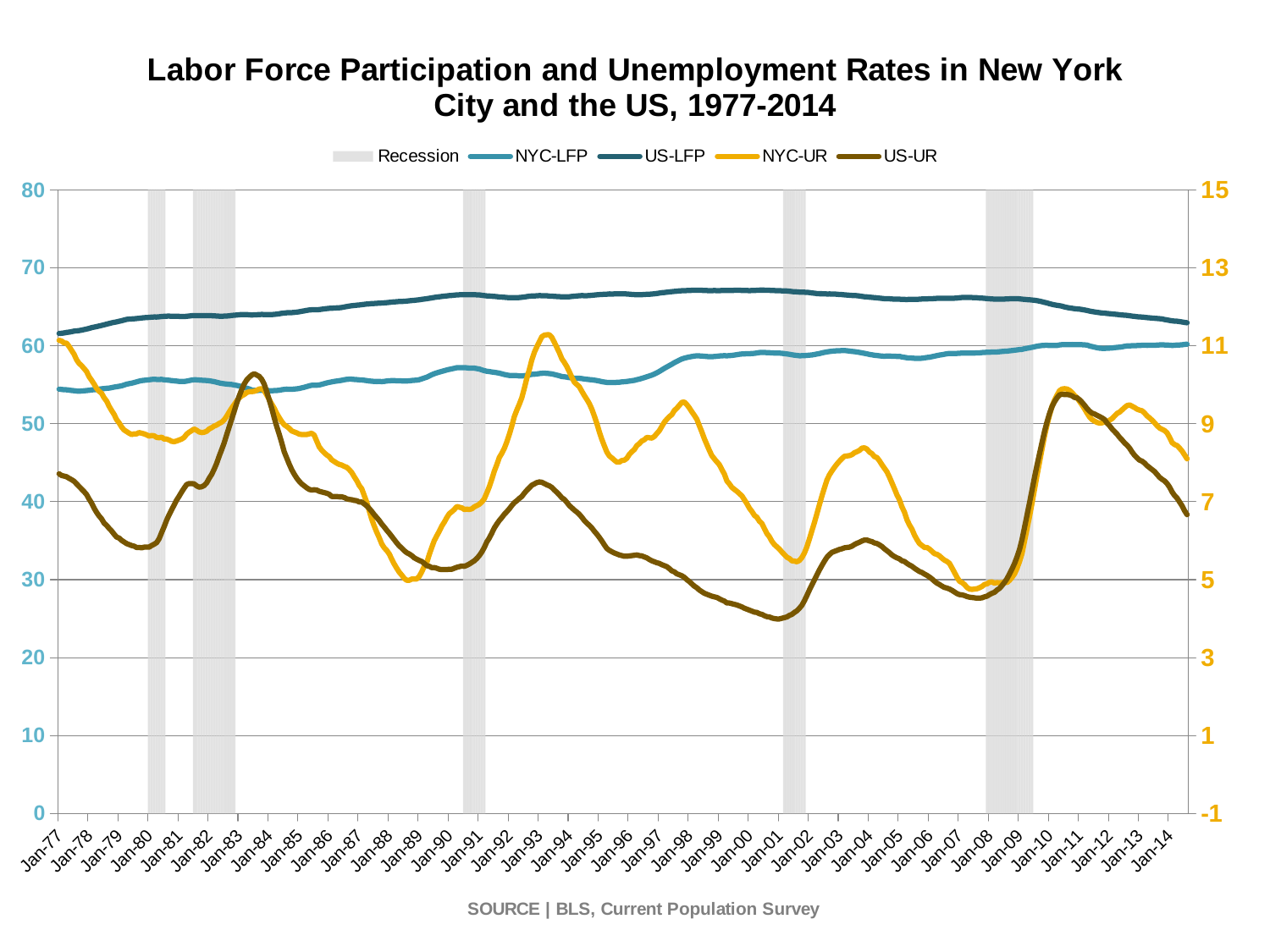

### Chart: Labor Force Participation and Unemployment Rates in New York City and the US, 1977-2014

| Category | Recession | NYC-LFP | US-LFP | NYC-UR | US-UR |
|---|---|---|---|---|---|
| 28126 | None | 54.442597585637834 | 61.58333333333334 | 11.14166666666667 | 7.716666666666669 |
| 28157 | None | 54.404239363142516 | 61.608333333333334 | 11.125 | 7.675000000000001 |
| 28185 | None | 54.36970668326175 | 61.65833333333333 | 11.075000000000003 | 7.658333333333336 |
| 28216 | None | 54.36025666949693 | 61.71666666666661 | 11.066666666666666 | 7.6416666666666675 |
| 28246 | None | 54.320873550262796 | 61.75833333333333 | 10.983333333333333 | 7.6 |
| 28277 | None | 54.268604509236 | 61.816666666666606 | 10.883333333333333 | 7.566666666666667 |
| 28307 | None | 54.247408602075716 | 61.89166666666661 | 10.78333333333333 | 7.524999999999999 |
| 28338 | None | 54.1970018857464 | 61.9166666666666 | 10.64166666666667 | 7.458333333333335 |
| 28369 | None | 54.18129463726609 | 61.95833333333334 | 10.55 | 7.3916666666666675 |
| 28399 | None | 54.205972876815686 | 62.0166666666666 | 10.491666666666672 | 7.324999999999995 |
| 28430 | None | 54.22879114797787 | 62.08333333333332 | 10.416666666666673 | 7.258333333333334 |
| 28460 | None | 54.263703895561875 | 62.15833333333333 | 10.34166666666667 | 7.1833333333333345 |
| 28491 | None | 54.29732420099467 | 62.233333333333334 | 10.208333333333327 | 7.066666666666666 |
| 28522 | None | 54.35002653902239 | 62.33333333333334 | 10.116666666666672 | 6.966666666666667 |
| 28550 | None | 54.37527923362161 | 62.400000000000006 | 10.016666666666673 | 6.833333333333334 |
| 28581 | None | 54.39061431091504 | 62.46666666666661 | 9.908333333333333 | 6.724999999999999 |
| 28611 | None | 54.43417017207813 | 62.5416666666666 | 9.833333333333336 | 6.633333333333334 |
| 28642 | None | 54.4870203111897 | 62.61666666666661 | 9.783333333333333 | 6.558333333333334 |
| 28672 | None | 54.5113983900915 | 62.69166666666661 | 9.666666666666671 | 6.45 |
| 28703 | None | 54.55403811325755 | 62.78333333333333 | 9.583333333333336 | 6.391666666666667 |
| 28734 | None | 54.578399655206 | 62.85833333333334 | 9.450000000000003 | 6.316666666666667 |
| 28764 | None | 54.6328829995234 | 62.941666666666606 | 9.341666666666667 | 6.25 |
| 28795 | None | 54.70504853429351 | 63.01666666666661 | 9.241666666666665 | 6.166666666666667 |
| 28825 | None | 54.75464153579529 | 63.075 | 9.108333333333329 | 6.091666666666667 |
| 28856 | None | 54.811086303963414 | 63.15 | 9.025 | 6.066666666666666 |
| 28887 | None | 54.87194990278333 | 63.21666666666661 | 8.916666666666671 | 6.008333333333334 |
| 28915 | None | 54.96941884411082 | 63.30833333333335 | 8.841666666666667 | 5.966666666666669 |
| 28946 | None | 55.0826550544303 | 63.3916666666666 | 8.8 | 5.924999999999999 |
| 28976 | None | 55.145461645416546 | 63.43333333333333 | 8.758333333333333 | 5.899999999999999 |
| 29007 | None | 55.2053010019979 | 63.45 | 8.725 | 5.875000000000001 |
| 29037 | None | 55.286568790197755 | 63.46666666666661 | 8.74166666666667 | 5.858333333333333 |
| 29068 | None | 55.38173647088985 | 63.50000000000001 | 8.741666666666665 | 5.824999999999997 |
| 29099 | None | 55.46843890463652 | 63.53333333333335 | 8.775 | 5.824999999999997 |
| 29129 | None | 55.538817046040606 | 63.57500000000001 | 8.758333333333333 | 5.816666666666667 |
| 29160 | None | 55.58131360685808 | 63.608333333333356 | 8.741666666666667 | 5.833333333333334 |
| 29190 | None | 55.6111515850416 | 63.625000000000014 | 8.716666666666667 | 5.833333333333334 |
| 29221 | 100.0 | 55.64408239870658 | 63.650000000000006 | 8.683333333333334 | 5.833333333333334 |
| 29252 | 100.0 | 55.68477498140286 | 63.68333333333335 | 8.700000000000001 | 5.875000000000001 |
| 29281 | 100.0 | 55.708374084425046 | 63.7 | 8.69166666666667 | 5.9083333333333385 |
| 29312 | 100.0 | 55.68851236696202 | 63.69166666666663 | 8.65 | 5.95 |
| 29342 | 100.0 | 55.68413899587256 | 63.71666666666661 | 8.641666666666667 | 6.05 |
| 29373 | 100.0 | 55.69071982322839 | 63.766666666666616 | 8.658333333333333 | 6.208333333333335 |
| 29403 | 100.0 | 55.64280401032413 | 63.78333333333333 | 8.608333333333329 | 6.358333333333333 |
| 29434 | None | 55.61620862149148 | 63.800000000000004 | 8.608333333333329 | 6.524999999999999 |
| 29465 | None | 55.58701201861575 | 63.80833333333335 | 8.583333333333336 | 6.666666666666667 |
| 29495 | None | 55.53939520304286 | 63.791666666666615 | 8.55 | 6.791666666666668 |
| 29526 | None | 55.504459343644484 | 63.79166666666663 | 8.541666666666666 | 6.916666666666668 |
| 29556 | None | 55.47832303840119 | 63.8 | 8.558333333333334 | 7.041666666666668 |
| 29587 | None | 55.43757014183176 | 63.77500000000001 | 8.583333333333336 | 7.141666666666667 |
| 29618 | None | 55.423663382240896 | 63.76666666666664 | 8.608333333333329 | 7.25 |
| 29646 | None | 55.42151118725934 | 63.75833333333333 | 8.65 | 7.35 |
| 29677 | None | 55.47759874107398 | 63.791666666666615 | 8.733333333333329 | 7.44166666666667 |
| 29707 | None | 55.539841915418585 | 63.82500000000001 | 8.783333333333333 | 7.466666666666669 |
| 29738 | None | 55.60924917492425 | 63.85833333333334 | 8.825000000000003 | 7.466666666666667 |
| 29768 | 100.0 | 55.64296689877765 | 63.85833333333334 | 8.866666666666674 | 7.458333333333335 |
| 29799 | 100.0 | 55.63556829096263 | 63.85833333333333 | 8.833333333333336 | 7.408333333333336 |
| 29830 | 100.0 | 55.61319746066793 | 63.86666666666661 | 8.791666666666666 | 7.375 |
| 29860 | 100.0 | 55.581962509956796 | 63.85833333333333 | 8.775 | 7.383333333333334 |
| 29891 | 100.0 | 55.56974938635563 | 63.86666666666659 | 8.783333333333333 | 7.416666666666668 |
| 29921 | 100.0 | 55.54443382797948 | 63.875 | 8.808333333333334 | 7.483333333333338 |
| 29952 | 100.0 | 55.519156028216436 | 63.875 | 8.866666666666674 | 7.6 |
| 29983 | 100.0 | 55.46372853014842 | 63.85833333333334 | 8.9 | 7.7 |
| 30011 | 100.0 | 55.40704141258747 | 63.85 | 8.941666666666666 | 7.833333333333334 |
| 30042 | 100.0 | 55.32720055692915 | 63.825 | 8.966666666666674 | 7.983333333333338 |
| 30072 | 100.0 | 55.24481456095689 | 63.800000000000004 | 9.008333333333333 | 8.166666666666671 |
| 30103 | 100.0 | 55.182110169417456 | 63.791666666666615 | 9.041666666666666 | 8.333333333333336 |
| 30133 | 100.0 | 55.13804479917055 | 63.80833333333333 | 9.1 | 8.508333333333333 |
| 30164 | 100.0 | 55.09795548064868 | 63.82500000000001 | 9.19166666666667 | 8.716666666666667 |
| 30195 | 100.0 | 55.06835405861361 | 63.85 | 9.3 | 8.916666666666671 |
| 30225 | 100.0 | 55.04242786105582 | 63.900000000000006 | 9.4 | 9.116666666666672 |
| 30256 | 100.0 | 54.97936867998253 | 63.92500000000001 | 9.49166666666667 | 9.316666666666674 |
| 30286 | None | 54.919189283649565 | 63.95 | 9.583333333333336 | 9.525 |
| 30317 | None | 54.85058551847015 | 63.99166666666661 | 9.658333333333333 | 9.708333333333329 |
| 30348 | None | 54.76995489009936 | 64.0083333333333 | 9.716666666666667 | 9.875000000000004 |
| 30376 | None | 54.6637830417913 | 64.0083333333333 | 9.750000000000002 | 10.016666666666673 |
| 30407 | None | 54.5654981393968 | 64.00000000000001 | 9.8 | 10.125 |
| 30437 | None | 54.468907721812535 | 63.99166666666659 | 9.825000000000003 | 10.19166666666667 |
| 30468 | None | 54.33743740467491 | 63.95 | 9.825000000000003 | 10.25 |
| 30498 | None | 54.28166380609245 | 63.98333333333332 | 9.833333333333336 | 10.28333333333333 |
| 30529 | None | 54.26872900648261 | 63.99166666666661 | 9.858333333333333 | 10.25 |
| 30560 | None | 54.28616095712681 | 64.00833333333327 | 9.89166666666667 | 10.21666666666667 |
| 30590 | None | 54.293399982446836 | 64.02499999999999 | 9.900000000000002 | 10.14166666666667 |
| 30621 | None | 54.27195385793413 | 64.01666666666667 | 9.850000000000003 | 10.016666666666673 |
| 30651 | None | 54.255280662466355 | 64.00833333333327 | 9.741666666666665 | 9.825000000000003 |
| 30682 | None | 54.25306423901582 | 64.0083333333333 | 9.625 | 9.61666666666667 |
| 30713 | None | 54.23964231835286 | 64.0083333333333 | 9.508333333333333 | 9.4 |
| 30742 | None | 54.26063268210221 | 64.03333333333333 | 9.4 | 9.158333333333333 |
| 30773 | None | 54.272666973314195 | 64.06666666666668 | 9.266666666666673 | 8.933333333333332 |
| 30803 | None | 54.30060892849576 | 64.10833333333326 | 9.158333333333333 | 8.733333333333329 |
| 30834 | None | 54.369734462936435 | 64.17499999999998 | 9.058333333333335 | 8.516666666666673 |
| 30864 | None | 54.4117570815991 | 64.2 | 8.975000000000003 | 8.283333333333333 |
| 30895 | None | 54.442442249368426 | 64.24166666666672 | 8.933333333333332 | 8.125 |
| 30926 | None | 54.4266380241606 | 64.25 | 8.883333333333335 | 7.966666666666669 |
| 30956 | None | 54.417936460144254 | 64.25833333333327 | 8.816666666666672 | 7.824999999999995 |
| 30987 | None | 54.45645742558044 | 64.2916666666667 | 8.791666666666666 | 7.708333333333334 |
| 31017 | None | 54.48342453229666 | 64.325 | 8.766666666666673 | 7.608333333333337 |
| 31048 | None | 54.52742809301023 | 64.36666666666666 | 8.733333333333329 | 7.524999999999999 |
| 31079 | None | 54.60703281162271 | 64.43333333333332 | 8.725 | 7.458333333333335 |
| 31107 | None | 54.6789512313113 | 64.48333333333329 | 8.725 | 7.408333333333336 |
| 31138 | None | 54.771618749413356 | 64.55 | 8.725 | 7.358333333333333 |
| 31168 | None | 54.86768759578213 | 64.60000000000001 | 8.74166666666667 | 7.316666666666666 |
| 31199 | None | 54.934940724715496 | 64.62499999999999 | 8.758333333333333 | 7.3 |
| 31229 | None | 54.95768521378304 | 64.62499999999999 | 8.708333333333329 | 7.308333333333334 |
| 31260 | None | 54.95072914677815 | 64.6333333333333 | 8.558333333333334 | 7.3 |
| 31291 | None | 54.977485804519596 | 64.64999999999999 | 8.408333333333333 | 7.266666666666668 |
| 31321 | None | 55.05689219026475 | 64.69166666666666 | 8.325000000000003 | 7.250000000000001 |
| 31352 | None | 55.14622637984853 | 64.74166666666672 | 8.258333333333333 | 7.23333333333334 |
| 31382 | None | 55.2353817693286 | 64.77499999999999 | 8.200000000000001 | 7.216666666666669 |
| 31413 | None | 55.31139512673308 | 64.80833333333324 | 8.158333333333333 | 7.191666666666666 |
| 31444 | None | 55.37094728658005 | 64.825 | 8.075000000000003 | 7.133333333333334 |
| 31472 | None | 55.4344155584999 | 64.85 | 8.033333333333333 | 7.133333333333334 |
| 31503 | None | 55.48367491735039 | 64.86666666666666 | 7.991666666666669 | 7.133333333333334 |
| 31533 | None | 55.52669949683233 | 64.88333333333327 | 7.958333333333335 | 7.124999999999996 |
| 31564 | None | 55.57921545880445 | 64.91666666666671 | 7.94166666666667 | 7.124999999999996 |
| 31594 | None | 55.651688666638066 | 64.98333333333329 | 7.908333333333336 | 7.108333333333333 |
| 31625 | None | 55.700937303258854 | 65.04166666666671 | 7.883333333333334 | 7.0749999999999975 |
| 31656 | None | 55.72796142176455 | 65.10000000000001 | 7.824999999999995 | 7.0583333333333345 |
| 31686 | None | 55.72015948195504 | 65.14166666666667 | 7.75 | 7.05 |
| 31717 | None | 55.690329546964065 | 65.17499999999998 | 7.6416666666666675 | 7.033333333333336 |
| 31747 | None | 55.66815390919277 | 65.21666666666668 | 7.54166666666667 | 7.024999999999996 |
| 31778 | None | 55.63861800069393 | 65.24166666666672 | 7.416666666666669 | 6.991666666666669 |
| 31809 | None | 55.62544985915805 | 65.28333333333329 | 7.333333333333338 | 6.991666666666669 |
| 31837 | None | 55.58388837337642 | 65.325 | 7.158333333333336 | 6.941666666666669 |
| 31868 | None | 55.53895681347621 | 65.35833333333326 | 6.983333333333338 | 6.8916666666666675 |
| 31898 | None | 55.48592379706657 | 65.38333333333327 | 6.7666666666666675 | 6.824999999999997 |
| 31929 | None | 55.462553199083985 | 65.425 | 6.550000000000001 | 6.75 |
| 31959 | None | 55.43060592783696 | 65.43333333333332 | 6.375 | 6.666666666666665 |
| 31990 | None | 55.41777711949675 | 65.45 | 6.216666666666667 | 6.591666666666667 |
| 32021 | None | 55.428478961009745 | 65.48333333333329 | 6.0749999999999975 | 6.5166666666666675 |
| 32051 | None | 55.410030911196095 | 65.49166666666672 | 5.916666666666668 | 6.424999999999999 |
| 32082 | None | 55.43873397674334 | 65.5166666666667 | 5.816666666666666 | 6.35 |
| 32112 | None | 55.48717081700468 | 65.54166666666671 | 5.75 | 6.2666666666666675 |
| 32143 | None | 55.52108196210944 | 65.575 | 5.658333333333332 | 6.191666666666666 |
| 32174 | None | 55.531715650213236 | 65.60833333333328 | 5.524999999999996 | 6.108333333333333 |
| 32203 | None | 55.536439942534116 | 65.64166666666667 | 5.399999999999999 | 6.024999999999999 |
| 32234 | None | 55.5234405913089 | 65.65833333333327 | 5.291666666666668 | 5.94166666666667 |
| 32264 | None | 55.52617688662655 | 65.69166666666666 | 5.191666666666666 | 5.866666666666667 |
| 32295 | None | 55.49487606513185 | 65.69166666666666 | 5.116666666666666 | 5.8083333333333345 |
| 32325 | None | 55.491601168486845 | 65.71666666666668 | 5.033333333333336 | 5.741666666666669 |
| 32356 | None | 55.49166790671043 | 65.74166666666672 | 4.983333333333338 | 5.691666666666666 |
| 32387 | None | 55.50561152319512 | 65.77499999999999 | 4.983333333333338 | 5.658333333333332 |
| 32417 | None | 55.55565927531862 | 65.80833333333327 | 5.0166666666666675 | 5.616666666666666 |
| 32448 | None | 55.576612992708135 | 65.83333333333329 | 5.0166666666666675 | 5.558333333333334 |
| 32478 | None | 55.598423522459036 | 65.87499999999999 | 5.0166666666666675 | 5.524999999999996 |
| 32509 | None | 55.65524169862851 | 65.90833333333333 | 5.083333333333335 | 5.491666666666669 |
| 32540 | None | 55.7562201192306 | 65.96666666666673 | 5.2 | 5.466666666666669 |
| 32568 | None | 55.87063211419851 | 66.0 | 5.341666666666669 | 5.416666666666668 |
| 32599 | None | 55.97732760000915 | 66.05 | 5.43333333333334 | 5.358333333333337 |
| 32629 | None | 56.13146011483931 | 66.1 | 5.6416666666666675 | 5.341666666666667 |
| 32660 | None | 56.29117291496728 | 66.14999999999999 | 5.824999999999997 | 5.3083333333333345 |
| 32690 | None | 56.427422891701475 | 66.20833333333327 | 6.0 | 5.3083333333333345 |
| 32721 | None | 56.535792084708035 | 66.25833333333327 | 6.124999999999996 | 5.291666666666668 |
| 32752 | None | 56.631935314863554 | 66.29166666666671 | 6.24166666666667 | 5.2666666666666675 |
| 32782 | None | 56.724220602127886 | 66.33333333333329 | 6.375000000000001 | 5.258333333333334 |
| 32813 | None | 56.8083469362454 | 66.37499999999999 | 6.475000000000001 | 5.258333333333334 |
| 32843 | None | 56.9044832734141 | 66.40833333333333 | 6.591666666666669 | 5.258333333333335 |
| 32874 | None | 56.98216514786808 | 66.4416666666667 | 6.691666666666667 | 5.2666666666666675 |
| 32905 | None | 57.0483053345049 | 66.46666666666668 | 6.741666666666669 | 5.2666666666666675 |
| 32933 | None | 57.11695298965476 | 66.5 | 6.800000000000001 | 5.291666666666668 |
| 32964 | None | 57.1915490426095 | 66.53333333333333 | 6.875 | 5.316666666666667 |
| 32994 | None | 57.19901399198007 | 66.55000000000001 | 6.858333333333333 | 5.333333333333334 |
| 33025 | None | 57.20624446656146 | 66.575 | 6.841666666666667 | 5.349999999999999 |
| 33055 | 100.0 | 57.19083399000507 | 66.56666666666668 | 6.8 | 5.341666666666667 |
| 33086 | 100.0 | 57.183927856282196 | 66.56666666666668 | 6.808333333333334 | 5.366666666666666 |
| 33117 | 100.0 | 57.142923606470035 | 66.56666666666666 | 6.799999999999998 | 5.399999999999999 |
| 33147 | 100.0 | 57.14397153145818 | 66.56666666666666 | 6.816666666666666 | 5.441666666666669 |
| 33178 | 100.0 | 57.13520498390207 | 66.55833333333324 | 6.866666666666666 | 5.48333333333334 |
| 33208 | 100.0 | 57.08065148560499 | 66.5416666666667 | 6.900000000000001 | 5.541666666666668 |
| 33239 | 100.0 | 57.02408509175436 | 66.53333333333329 | 6.933333333333338 | 5.616666666666667 |
| 33270 | 100.0 | 56.91231021389596 | 66.48333333333329 | 6.991666666666669 | 5.708333333333334 |
| 33298 | 100.0 | 56.81440019218197 | 66.44166666666673 | 7.075 | 5.824999999999997 |
| 33329 | None | 56.73674744264731 | 66.40833333333329 | 7.2250000000000005 | 5.966666666666669 |
| 33359 | None | 56.698154483864556 | 66.39166666666667 | 7.383333333333334 | 6.066666666666666 |
| 33390 | None | 56.64042458406299 | 66.35833333333326 | 7.5749999999999975 | 6.191666666666666 |
| 33420 | None | 56.60504917183597 | 66.34166666666668 | 7.783333333333336 | 6.324999999999997 |
| 33451 | None | 56.55117629509575 | 66.30833333333327 | 7.95 | 6.425000000000001 |
| 33482 | None | 56.49742099835373 | 66.2666666666667 | 8.133333333333333 | 6.5166666666666675 |
| 33512 | None | 56.40931403130181 | 66.25000000000001 | 8.241666666666665 | 6.591666666666667 |
| 33543 | None | 56.320838778105916 | 66.22500000000001 | 8.366666666666674 | 6.674999999999999 |
| 33573 | None | 56.25809238584388 | 66.2 | 8.533333333333333 | 6.741666666666669 |
| 33604 | None | 56.197401273359176 | 66.16666666666667 | 8.725 | 6.816666666666666 |
| 33635 | None | 56.19130939518636 | 66.17499999999998 | 8.941666666666666 | 6.899999999999999 |
| 33664 | None | 56.191196943650795 | 66.17499999999998 | 9.183333333333332 | 6.975000000000001 |
| 33695 | None | 56.17855642903531 | 66.18333333333324 | 9.350000000000003 | 7.024999999999996 |
| 33725 | None | 56.13778296535896 | 66.19166666666666 | 9.500000000000002 | 7.083333333333335 |
| 33756 | None | 56.13183479747684 | 66.22500000000001 | 9.666666666666671 | 7.133333333333334 |
| 33786 | None | 56.16670867808041 | 66.26666666666667 | 9.908333333333333 | 7.216666666666667 |
| 33817 | None | 56.22242508446863 | 66.31666666666668 | 10.166666666666673 | 7.291666666666668 |
| 33848 | None | 56.28454390459225 | 66.36666666666667 | 10.391666666666673 | 7.358333333333337 |
| 33878 | None | 56.3380891783599 | 66.3916666666667 | 10.64166666666667 | 7.425000000000001 |
| 33909 | None | 56.35964315001344 | 66.40000000000002 | 10.83333333333333 | 7.458333333333338 |
| 33939 | None | 56.38947049535659 | 66.41666666666671 | 10.975000000000003 | 7.491666666666669 |
| 33970 | None | 56.44638708859566 | 66.4416666666667 | 11.108333333333327 | 7.508333333333334 |
| 34001 | None | 56.47554507043871 | 66.43333333333332 | 11.233333333333327 | 7.5 |
| 34029 | None | 56.487719208753276 | 66.43333333333332 | 11.275 | 7.466666666666666 |
| 34060 | None | 56.47038320346228 | 66.41666666666671 | 11.28333333333333 | 7.433333333333338 |
| 34090 | None | 56.43560908384425 | 66.3833333333333 | 11.28333333333333 | 7.4083333333333385 |
| 34121 | None | 56.40085671076619 | 66.36666666666667 | 11.21666666666667 | 7.366666666666668 |
| 34151 | None | 56.324726194096826 | 66.35000000000001 | 11.09166666666667 | 7.300000000000001 |
| 34182 | None | 56.23700988820046 | 66.325 | 10.95833333333333 | 7.24166666666667 |
| 34213 | None | 56.16006646006183 | 66.30833333333324 | 10.825000000000003 | 7.174999999999999 |
| 34243 | None | 56.06077112012321 | 66.28333333333329 | 10.666666666666673 | 7.099999999999999 |
| 34274 | None | 56.02836505837051 | 66.2916666666667 | 10.575000000000003 | 7.0583333333333345 |
| 34304 | None | 55.984204528285794 | 66.2916666666667 | 10.466666666666674 | 6.98333333333334 |
| 34335 | None | 55.92346473082908 | 66.3 | 10.33333333333333 | 6.900000000000001 |
| 34366 | None | 55.88312756762318 | 66.33333333333329 | 10.19166666666667 | 6.841666666666667 |
| 34394 | None | 55.84627611546931 | 66.36666666666666 | 10.066666666666674 | 6.783333333333336 |
| 34425 | None | 55.837808649381806 | 66.39166666666667 | 10.008333333333328 | 6.733333333333338 |
| 34455 | None | 55.83630940689293 | 66.42500000000001 | 9.950000000000003 | 6.674999999999999 |
| 34486 | None | 55.79566314086577 | 66.44166666666673 | 9.833333333333332 | 6.6 |
| 34516 | None | 55.745294074941455 | 66.43333333333332 | 9.725 | 6.5166666666666675 |
| 34547 | None | 55.70524100498032 | 66.43333333333332 | 9.625 | 6.45 |
| 34578 | None | 55.67084482815167 | 66.45 | 9.51666666666667 | 6.3916666666666675 |
| 34608 | None | 55.6405854788813 | 66.48333333333329 | 9.375000000000004 | 6.324999999999997 |
| 34639 | None | 55.599525872678555 | 66.51666666666667 | 9.200000000000001 | 6.24166666666667 |
| 34669 | None | 55.54741732473258 | 66.55000000000001 | 9.008333333333333 | 6.166666666666667 |
| 34700 | None | 55.48351472229074 | 66.575 | 8.791666666666666 | 6.083333333333335 |
| 34731 | None | 55.40308751599843 | 66.59166666666673 | 8.6 | 5.991666666666669 |
| 34759 | None | 55.35159741844341 | 66.60833333333326 | 8.433333333333332 | 5.8916666666666675 |
| 34790 | None | 55.31207633593386 | 66.62499999999999 | 8.275 | 5.8 |
| 34820 | None | 55.30705199806466 | 66.65833333333325 | 8.175 | 5.75 |
| 34851 | None | 55.30124250181075 | 66.64999999999999 | 8.125 | 5.716666666666667 |
| 34881 | None | 55.29658336546552 | 66.65833333333325 | 8.066666666666674 | 5.6833333333333345 |
| 34912 | None | 55.313775546514506 | 66.67499999999998 | 8.016666666666673 | 5.658333333333336 |
| 34943 | None | 55.32764416866705 | 66.67499999999998 | 8.016666666666673 | 5.633333333333334 |
| 34973 | None | 55.37370964861072 | 66.67499999999998 | 8.058333333333334 | 5.616666666666667 |
| 35004 | None | 55.39758937332318 | 66.66666666666667 | 8.066666666666674 | 5.599999999999999 |
| 35034 | None | 55.42819433072952 | 66.64999999999999 | 8.116666666666672 | 5.6 |
| 35065 | None | 55.47348750154731 | 66.62499999999999 | 8.216666666666667 | 5.608333333333333 |
| 35096 | None | 55.52539290401155 | 66.59166666666668 | 8.283333333333333 | 5.616666666666667 |
| 35125 | None | 55.57010394335311 | 66.575 | 8.341666666666667 | 5.624999999999996 |
| 35156 | None | 55.660443675600845 | 66.56666666666668 | 8.441666666666666 | 5.633333333333334 |
| 35186 | None | 55.7281353983202 | 66.55 | 8.49166666666667 | 5.616666666666667 |
| 35217 | None | 55.83121110542463 | 66.56666666666668 | 8.558333333333334 | 5.608333333333333 |
| 35247 | None | 55.922039750151875 | 66.5833333333333 | 8.591666666666667 | 5.583333333333335 |
| 35278 | None | 56.03578790864259 | 66.60833333333326 | 8.65 | 5.558333333333334 |
| 35309 | None | 56.134590694607496 | 66.6166666666667 | 8.641666666666667 | 5.5166666666666675 |
| 35339 | None | 56.24241195841848 | 66.64166666666667 | 8.633333333333333 | 5.483333333333338 |
| 35370 | None | 56.377825733552136 | 66.67499999999998 | 8.675 | 5.458333333333335 |
| 35400 | None | 56.538157930501356 | 66.71666666666668 | 8.75 | 5.433333333333338 |
| 35431 | None | 56.715989604162196 | 66.76666666666667 | 8.825000000000003 | 5.416666666666668 |
| 35462 | None | 56.91245723455456 | 66.81666666666666 | 8.933333333333332 | 5.383333333333335 |
| 35490 | None | 57.11011360074795 | 66.84166666666668 | 9.041666666666666 | 5.358333333333333 |
| 35521 | None | 57.29217468611586 | 66.8833333333333 | 9.116666666666672 | 5.333333333333334 |
| 35551 | None | 57.469935617003 | 66.91666666666671 | 9.183333333333334 | 5.283333333333338 |
| 35582 | None | 57.643689308241534 | 66.95 | 9.233333333333329 | 5.2250000000000005 |
| 35612 | None | 57.840451732739645 | 66.98333333333329 | 9.341666666666667 | 5.2 |
| 35643 | None | 57.99903600947931 | 67.0083333333333 | 9.4 | 5.149999999999999 |
| 35674 | None | 58.1656600115903 | 67.05000000000001 | 9.475000000000003 | 5.124999999999996 |
| 35704 | None | 58.31581490747518 | 67.06666666666668 | 9.550000000000002 | 5.1000000000000005 |
| 35735 | None | 58.42054871970566 | 67.075 | 9.558333333333335 | 5.0583333333333345 |
| 35765 | None | 58.5035093177054 | 67.09166666666673 | 9.49166666666667 | 5.0 |
| 35796 | None | 58.57223752018843 | 67.10833333333328 | 9.408333333333333 | 4.95 |
| 35827 | None | 58.62918333987639 | 67.11666666666667 | 9.308333333333332 | 4.8916666666666675 |
| 35855 | None | 58.68731882476151 | 67.1333333333333 | 9.216666666666667 | 4.833333333333334 |
| 35886 | None | 58.71709448467873 | 67.1333333333333 | 9.116666666666672 | 4.791666666666668 |
| 35916 | None | 58.706555249564154 | 67.12499999999999 | 8.950000000000003 | 4.733333333333338 |
| 35947 | None | 58.6895876817813 | 67.11666666666667 | 8.79166666666667 | 4.691666666666667 |
| 35977 | None | 58.66348080717731 | 67.10833333333326 | 8.616666666666672 | 4.6499999999999995 |
| 36008 | None | 58.63283043672268 | 67.09166666666668 | 8.466666666666674 | 4.624999999999997 |
| 36039 | None | 58.59775256309313 | 67.075 | 8.316666666666672 | 4.6 |
| 36069 | None | 58.60268987877488 | 67.0833333333333 | 8.183333333333332 | 4.575 |
| 36100 | None | 58.62987496277526 | 67.09166666666673 | 8.1 | 4.558333333333337 |
| 36130 | None | 58.662205736544195 | 67.0833333333333 | 8.025 | 4.541666666666668 |
| 36161 | None | 58.69873359329535 | 67.0833333333333 | 7.95 | 4.508333333333335 |
| 36192 | None | 58.72017605565005 | 67.09166666666673 | 7.824999999999997 | 4.475000000000001 |
| 36220 | None | 58.73644227598705 | 67.10000000000001 | 7.708333333333334 | 4.45 |
| 36251 | None | 58.71863770722561 | 67.09166666666673 | 7.533333333333336 | 4.399999999999999 |
| 36281 | None | 58.74274015517146 | 67.10000000000001 | 7.458333333333335 | 4.399999999999999 |
| 36312 | None | 58.76798134736231 | 67.10833333333326 | 7.366666666666667 | 4.383333333333335 |
| 36342 | None | 58.81327731641511 | 67.11666666666667 | 7.316666666666667 | 4.366666666666666 |
| 36373 | None | 58.8668502527986 | 67.12499999999999 | 7.2666666666666675 | 4.35 |
| 36404 | None | 58.91996098955554 | 67.12499999999999 | 7.208333333333335 | 4.324999999999997 |
| 36434 | None | 58.95368337468007 | 67.10833333333326 | 7.1499999999999995 | 4.300000000000001 |
| 36465 | None | 58.97148831738209 | 67.09166666666668 | 7.05 | 4.2666666666666675 |
| 36495 | None | 58.98199558038765 | 67.09166666666673 | 6.949999999999998 | 4.241666666666669 |
| 36526 | None | 58.98973930130866 | 67.0833333333333 | 6.833333333333334 | 4.216666666666668 |
| 36557 | None | 59.0143510800676 | 67.09166666666668 | 6.75 | 4.191666666666666 |
| 36586 | None | 59.03660706591371 | 67.1 | 6.6499999999999995 | 4.166666666666666 |
| 36617 | None | 59.086359805818375 | 67.12499999999999 | 6.6 | 4.158333333333333 |
| 36647 | None | 59.136404622444395 | 67.14166666666667 | 6.5 | 4.124999999999996 |
| 36678 | None | 59.1614200268835 | 67.14166666666667 | 6.441666666666669 | 4.108333333333333 |
| 36708 | None | 59.15591691418873 | 67.14166666666667 | 6.3083333333333345 | 4.075 |
| 36739 | None | 59.12121461253999 | 67.12499999999999 | 6.1833333333333345 | 4.05 |
| 36770 | None | 59.1180383332922 | 67.11666666666666 | 6.1000000000000005 | 4.041666666666668 |
| 36800 | None | 59.08819727871726 | 67.10833333333326 | 5.983333333333338 | 4.0166666666666675 |
| 36831 | None | 59.07881890158456 | 67.09166666666668 | 5.899999999999999 | 4.0 |
| 36861 | None | 59.07065762286461 | 67.075 | 5.841666666666669 | 3.9916666666666667 |
| 36892 | None | 59.068154820795236 | 67.06666666666666 | 5.783333333333336 | 3.9916666666666667 |
| 36923 | None | 59.04229613063512 | 67.05833333333324 | 5.708333333333334 | 4.008333333333335 |
| 36951 | 100.0 | 59.00357766053269 | 67.0416666666667 | 5.6416666666666675 | 4.024999999999999 |
| 36982 | 100.0 | 58.95515944920593 | 67.03333333333333 | 5.575 | 4.041666666666668 |
| 37012 | 100.0 | 58.909384162796805 | 67.00000000000001 | 5.541666666666668 | 4.083333333333335 |
| 37043 | 100.0 | 58.85273824879968 | 66.96666666666673 | 5.48333333333334 | 4.108333333333333 |
| 37073 | 100.0 | 58.80318115323245 | 66.93333333333332 | 5.475000000000001 | 4.158333333333336 |
| 37104 | 100.0 | 58.76752047407863 | 66.925 | 5.458333333333335 | 4.2 |
| 37135 | 100.0 | 58.72722802941078 | 66.89166666666667 | 5.491666666666669 | 4.266666666666668 |
| 37165 | 100.0 | 58.73347907970884 | 66.8833333333333 | 5.566666666666666 | 4.341666666666668 |
| 37196 | 100.0 | 58.746041674903545 | 66.87499999999999 | 5.683333333333334 | 4.458333333333335 |
| 37226 | None | 58.76987708913976 | 66.85833333333326 | 5.841666666666667 | 4.591666666666667 |
| 37257 | None | 58.8021556011633 | 66.83333333333329 | 6.041666666666668 | 4.733333333333338 |
| 37288 | None | 58.827773670829835 | 66.77499999999999 | 6.258333333333334 | 4.866666666666666 |
| 37316 | None | 58.88712154176598 | 66.75000000000001 | 6.466666666666667 | 4.991666666666669 |
| 37347 | None | 58.94707448866711 | 66.7 | 6.691666666666666 | 5.124999999999995 |
| 37377 | None | 59.011113174154886 | 66.68333333333327 | 6.924999999999999 | 5.25 |
| 37408 | None | 59.092139696074376 | 66.68333333333327 | 7.149999999999999 | 5.366666666666667 |
| 37438 | None | 59.162992880109215 | 66.67499999999998 | 7.358333333333333 | 5.475000000000001 |
| 37469 | None | 59.22190121641568 | 66.64999999999999 | 7.5583333333333345 | 5.575 |
| 37500 | None | 59.271584660772305 | 66.65833333333327 | 7.691666666666667 | 5.6416666666666675 |
| 37530 | None | 59.31008023255907 | 66.64999999999999 | 7.791666666666668 | 5.7 |
| 37561 | None | 59.344825423868016 | 66.64166666666667 | 7.883333333333334 | 5.724999999999999 |
| 37591 | None | 59.35983720634687 | 66.61666666666667 | 7.966666666666667 | 5.75 |
| 37622 | None | 59.3695516571159 | 66.58333333333329 | 8.041666666666666 | 5.774999999999999 |
| 37653 | None | 59.401121873942834 | 66.575 | 8.108333333333329 | 5.791666666666668 |
| 37681 | None | 59.39973717241808 | 66.5416666666667 | 8.166666666666671 | 5.816666666666667 |
| 37712 | None | 59.36560960866735 | 66.51666666666667 | 8.175 | 5.824999999999997 |
| 37742 | None | 59.33159020079286 | 66.49166666666669 | 8.183333333333334 | 5.833333333333334 |
| 37773 | None | 59.28534744771016 | 66.46666666666668 | 8.208333333333329 | 5.858333333333333 |
| 37803 | None | 59.256933459490895 | 66.45833333333329 | 8.258333333333333 | 5.899999999999999 |
| 37834 | None | 59.20470629794817 | 66.43333333333331 | 8.283333333333333 | 5.933333333333338 |
| 37865 | None | 59.15341372777302 | 66.39166666666667 | 8.316666666666674 | 5.958333333333335 |
| 37895 | None | 59.099086338594844 | 66.34166666666673 | 8.375000000000004 | 5.991666666666669 |
| 37926 | None | 59.03189713573176 | 66.30000000000001 | 8.383333333333335 | 6.016666666666667 |
| 37956 | None | 58.97651046714654 | 66.27499999999999 | 8.350000000000003 | 6.016666666666667 |
| 37987 | None | 58.89340305875785 | 66.24166666666672 | 8.275 | 5.991666666666669 |
| 38018 | None | 58.84914132047276 | 66.21666666666668 | 8.233333333333329 | 5.975000000000001 |
| 38047 | None | 58.788666759800776 | 66.18333333333327 | 8.158333333333333 | 5.941666666666669 |
| 38078 | None | 58.76085431947139 | 66.15833333333327 | 8.133333333333333 | 5.924999999999999 |
| 38108 | None | 58.71712656698173 | 66.11666666666667 | 8.05 | 5.8916666666666675 |
| 38139 | None | 58.68092943430804 | 66.08333333333329 | 7.95 | 5.85 |
| 38169 | None | 58.66748909380595 | 66.05 | 7.8583333333333325 | 5.791666666666668 |
| 38200 | None | 58.68498164178883 | 66.04166666666671 | 7.766666666666667 | 5.741666666666669 |
| 38231 | None | 58.68609633624813 | 66.03333333333329 | 7.633333333333335 | 5.691666666666666 |
| 38261 | None | 58.67117820023683 | 66.0083333333333 | 7.48333333333334 | 5.633333333333334 |
| 38292 | None | 58.66010088269678 | 65.99166666666672 | 7.333333333333334 | 5.591666666666667 |
| 38322 | None | 58.64475179067055 | 65.98333333333329 | 7.174999999999999 | 5.5583333333333345 |
| 38353 | None | 58.64781010398962 | 65.98333333333329 | 7.05 | 5.5333333333333385 |
| 38384 | None | 58.57086150181848 | 65.95833333333329 | 6.866666666666667 | 5.48333333333334 |
| 38412 | None | 58.52501379084151 | 65.95 | 6.733333333333338 | 5.466666666666669 |
| 38443 | None | 58.460695885490395 | 65.9416666666667 | 6.533333333333336 | 5.416666666666669 |
| 38473 | None | 58.436704630555134 | 65.95833333333329 | 6.399999999999999 | 5.375000000000001 |
| 38504 | None | 58.433891008237644 | 65.96666666666668 | 6.291666666666668 | 5.341666666666669 |
| 38534 | None | 58.39793386825951 | 65.96666666666668 | 6.141666666666667 | 5.291666666666668 |
| 38565 | None | 58.37780957090991 | 65.96666666666673 | 6.024999999999996 | 5.25 |
| 38596 | None | 58.37654956264125 | 65.98333333333335 | 5.924999999999999 | 5.208333333333335 |
| 38626 | None | 58.411735534015754 | 66.0083333333333 | 5.875 | 5.1833333333333345 |
| 38657 | None | 58.457564400830016 | 66.02499999999999 | 5.824999999999997 | 5.1416666666666675 |
| 38687 | None | 58.50847361650291 | 66.02499999999999 | 5.824999999999997 | 5.108333333333333 |
| 38718 | None | 58.54258925012324 | 66.03333333333333 | 5.7833333333333385 | 5.066666666666666 |
| 38749 | None | 58.609126161222 | 66.05 | 5.724999999999996 | 5.0166666666666675 |
| 38777 | None | 58.67397629474581 | 66.06666666666666 | 5.666666666666667 | 4.958333333333335 |
| 38808 | None | 58.75388321111369 | 66.09166666666668 | 5.649999999999998 | 4.908333333333338 |
| 38838 | None | 58.81403199935769 | 66.09166666666673 | 5.608333333333333 | 4.875 |
| 38869 | None | 58.86308613907478 | 66.09166666666673 | 5.550000000000001 | 4.833333333333334 |
| 38899 | None | 58.924873750062595 | 66.10000000000001 | 5.5 | 4.8 |
| 38930 | None | 58.98155005353214 | 66.10000000000001 | 5.466666666666667 | 4.783333333333336 |
| 38961 | None | 59.0240930495813 | 66.10000000000001 | 5.416666666666668 | 4.758333333333334 |
| 38991 | None | 59.021806058542 | 66.10000000000001 | 5.3 | 4.724999999999999 |
| 39022 | None | 59.02034411026991 | 66.10833333333328 | 5.183333333333334 | 4.683333333333334 |
| 39052 | None | 59.02496721395513 | 66.1333333333333 | 5.0583333333333345 | 4.6416666666666675 |
| 39083 | None | 59.0459430160376 | 66.16666666666667 | 4.958333333333335 | 4.616666666666666 |
| 39114 | None | 59.06984864952418 | 66.2 | 4.924999999999999 | 4.608333333333333 |
| 39142 | None | 59.07087590836987 | 66.21666666666668 | 4.875 | 4.591666666666667 |
| 39173 | None | 59.06805926202726 | 66.21666666666668 | 4.8 | 4.566666666666666 |
| 39203 | None | 59.05810243635366 | 66.2 | 4.758333333333335 | 4.55 |
| 39234 | None | 59.07018471967577 | 66.19166666666666 | 4.75 | 4.541666666666668 |
| 39264 | None | 59.08120020176715 | 66.17499999999998 | 4.758333333333335 | 4.533333333333338 |
| 39295 | None | 59.09048850603073 | 66.16666666666667 | 4.7666666666666675 | 4.524999999999996 |
| 39326 | None | 59.097064821014875 | 66.13333333333327 | 4.791666666666668 | 4.524999999999996 |
| 39356 | None | 59.13481817915443 | 66.12499999999999 | 4.824999999999997 | 4.5333333333333385 |
| 39387 | None | 59.154007737547374 | 66.09166666666668 | 4.875000000000001 | 4.5583333333333345 |
| 39417 | 100.0 | 59.17233114484872 | 66.06666666666666 | 4.891666666666668 | 4.575 |
| 39448 | 100.0 | 59.18183841844175 | 66.03333333333329 | 4.933333333333338 | 4.616666666666666 |
| 39479 | 100.0 | 59.20271330925054 | 66.01666666666667 | 4.941666666666669 | 4.649999999999998 |
| 39508 | 100.0 | 59.1959443200475 | 65.99166666666672 | 4.908333333333338 | 4.674999999999999 |
| 39539 | 100.0 | 59.21253175544363 | 65.98333333333329 | 4.924999999999999 | 4.733333333333338 |
| 39569 | 100.0 | 59.24647533381158 | 65.98333333333329 | 4.916666666666668 | 4.774999999999999 |
| 39600 | 100.0 | 59.27835561529835 | 65.99166666666672 | 4.924999999999999 | 4.85 |
| 39630 | 100.0 | 59.30401036181742 | 66.0 | 4.933333333333338 | 4.93333333333334 |
| 39661 | 100.0 | 59.31769067618569 | 66.0083333333333 | 4.924999999999999 | 5.024999999999999 |
| 39692 | 100.0 | 59.360809517219664 | 66.03333333333333 | 4.983333333333338 | 5.149999999999999 |
| 39722 | 100.0 | 59.39387525276336 | 66.03333333333333 | 5.058333333333334 | 5.275 |
| 39753 | 100.0 | 59.43886197149569 | 66.05 | 5.149999999999999 | 5.416666666666668 |
| 39783 | 100.0 | 59.476412770251606 | 66.04166666666671 | 5.291666666666668 | 5.583333333333335 |
| 39814 | 100.0 | 59.523627520306384 | 66.02499999999999 | 5.466666666666667 | 5.774999999999999 |
| 39845 | 100.0 | 59.54755298311624 | 65.98333333333329 | 5.674999999999999 | 6.0333333333333385 |
| 39873 | 100.0 | 59.63159291923351 | 65.96666666666668 | 5.991666666666669 | 6.341666666666669 |
| 39904 | 100.0 | 59.68781792642625 | 65.925 | 6.308333333333334 | 6.658333333333336 |
| 39934 | 100.0 | 59.748390307080065 | 65.90833333333329 | 6.624999999999995 | 6.975000000000001 |
| 39965 | 100.0 | 59.81108604414876 | 65.87499999999999 | 6.966666666666669 | 7.3 |
| 39995 | None | 59.879837513763015 | 65.84166666666673 | 7.324999999999997 | 7.633333333333334 |
| 40026 | None | 59.94891832930615 | 65.79166666666671 | 7.6833333333333345 | 7.941666666666669 |
| 40057 | None | 60.00197571324541 | 65.73333333333329 | 8.016666666666673 | 8.233333333333329 |
| 40087 | None | 60.03762162616411 | 65.65833333333325 | 8.358333333333334 | 8.525 |
| 40118 | None | 60.05879984546468 | 65.575 | 8.69166666666667 | 8.808333333333334 |
| 40148 | None | 60.06494045345586 | 65.5 | 8.975000000000003 | 9.05 |
| 40179 | None | 60.04398726807506 | 65.4 | 9.225 | 9.266666666666673 |
| 40210 | None | 60.056566977685655 | 65.325 | 9.450000000000003 | 9.441666666666666 |
| 40238 | None | 60.04677564312736 | 65.25 | 9.608333333333329 | 9.566666666666674 |
| 40269 | None | 60.04368023212768 | 65.19166666666666 | 9.733333333333329 | 9.666666666666671 |
| 40299 | None | 60.114505246783956 | 65.14999999999999 | 9.850000000000003 | 9.741666666666667 |
| 40330 | None | 60.152096927476734 | 65.08333333333329 | 9.891666666666673 | 9.758333333333333 |
| 40360 | None | 60.15565143003606 | 64.99166666666672 | 9.9 | 9.75 |
| 40391 | None | 60.15146654948619 | 64.91666666666671 | 9.891666666666673 | 9.75 |
| 40422 | None | 60.1556390849145 | 64.85833333333326 | 9.858333333333333 | 9.741666666666665 |
| 40452 | None | 60.17011850235215 | 64.81666666666668 | 9.8 | 9.716666666666667 |
| 40483 | None | 60.16478873416166 | 64.76666666666667 | 9.725 | 9.675 |
| 40513 | None | 60.15779261678111 | 64.73333333333329 | 9.666666666666671 | 9.666666666666671 |
| 40544 | None | 60.15918649230667 | 64.7083333333333 | 9.575000000000003 | 9.616666666666672 |
| 40575 | None | 60.14409693591375 | 64.65833333333325 | 9.483333333333333 | 9.55 |
| 40603 | None | 60.1212502750355 | 64.60000000000001 | 9.383333333333335 | 9.475000000000003 |
| 40634 | None | 60.0954836708616 | 64.54166666666671 | 9.275 | 9.391666666666671 |
| 40664 | None | 59.98212173259381 | 64.4583333333333 | 9.175 | 9.325000000000003 |
| 40695 | None | 59.9028107330196 | 64.40000000000002 | 9.108333333333329 | 9.275 |
| 40725 | None | 59.829787609093515 | 64.35000000000001 | 9.066666666666674 | 9.250000000000002 |
| 40756 | None | 59.75732055653238 | 64.30000000000001 | 9.033333333333333 | 9.216666666666667 |
| 40787 | None | 59.70163146956155 | 64.25 | 9.016666666666673 | 9.183333333333334 |
| 40817 | None | 59.67280879393101 | 64.21666666666668 | 9.025 | 9.15 |
| 40848 | None | 59.677833182121255 | 64.19166666666666 | 9.05 | 9.108333333333329 |
| 40878 | None | 59.68784697258746 | 64.14999999999999 | 9.058333333333334 | 9.016666666666671 |
| 40909 | None | 59.708438695148956 | 64.12499999999999 | 9.091666666666667 | 8.950000000000003 |
| 40940 | None | 59.727947042555854 | 64.0833333333333 | 9.133333333333333 | 8.866666666666674 |
| 40969 | None | 59.768412992394644 | 64.05833333333327 | 9.200000000000001 | 8.8 |
| 41000 | None | 59.80380088826928 | 64.02499999999999 | 9.266666666666673 | 8.733333333333329 |
| 41030 | None | 59.82738058627472 | 63.98333333333333 | 9.3 | 8.65 |
| 41061 | None | 59.872541089158545 | 63.95 | 9.358333333333334 | 8.583333333333336 |
| 41091 | None | 59.935060333829554 | 63.93333333333333 | 9.416666666666673 | 8.508333333333333 |
| 41122 | None | 59.9898351964361 | 63.90833333333333 | 9.466666666666674 | 8.450000000000003 |
| 41153 | None | 60.0010940019676 | 63.85833333333333 | 9.483333333333333 | 8.375000000000004 |
| 41183 | None | 60.00920039936411 | 63.80833333333335 | 9.450000000000003 | 8.275 |
| 41214 | None | 60.030418544019966 | 63.77500000000001 | 9.416666666666671 | 8.191666666666666 |
| 41244 | None | 60.03064029560376 | 63.733333333333356 | 9.375000000000004 | 8.125 |
| 41275 | None | 60.04201225718646 | 63.70000000000001 | 9.350000000000003 | 8.066666666666674 |
| 41306 | None | 60.0713829064371 | 63.69166666666663 | 9.333333333333336 | 8.041666666666666 |
| 41334 | None | 60.07123730965428 | 63.65833333333335 | 9.275 | 7.991666666666669 |
| 41365 | None | 60.05646116146621 | 63.61666666666661 | 9.200000000000001 | 7.924999999999995 |
| 41395 | None | 60.06444033784997 | 63.59166666666661 | 9.15 | 7.874999999999996 |
| 41426 | None | 60.07020816239972 | 63.55833333333335 | 9.091666666666667 | 7.824999999999995 |
| 41456 | None | 60.07874731743785 | 63.53333333333333 | 9.025 | 7.774999999999999 |
| 41487 | None | 60.089541557547626 | 63.50833333333333 | 8.950000000000003 | 7.6999999999999975 |
| 41518 | None | 60.11499488956764 | 63.48333333333334 | 8.891666666666671 | 7.624999999999996 |
| 41548 | None | 60.13537157837433 | 63.45 | 8.858333333333333 | 7.575 |
| 41579 | None | 60.1122721514505 | 63.375 | 8.825000000000003 | 7.533333333333336 |
| 41609 | None | 60.10538463245936 | 63.325 | 8.766666666666671 | 7.466666666666667 |
| 41640 | None | 60.075358096344935 | 63.25833333333333 | 8.65 | 7.375 |
| 41671 | None | 60.049920612306 | 63.208333333333336 | 8.516666666666671 | 7.25 |
| 41699 | None | 60.063530271735154 | 63.166666666666615 | 8.466666666666674 | 7.158333333333332 |
| 41730 | None | 60.11131317770433 | 63.15833333333335 | 8.441666666666665 | 7.091666666666667 |
| 41760 | None | 60.11310253039033 | 63.108333333333334 | 8.375000000000004 | 6.991666666666669 |
| 41791 | None | 60.12936611194743 | 63.05833333333335 | 8.3 | 6.8916666666666675 |
| 41821 | None | 60.187466822106536 | 63.0 | 8.200000000000001 | 6.766666666666667 |
| 41852 | None | 60.20897955195383 | 62.95833333333332 | 8.100000000000001 | 6.666666666666665 |